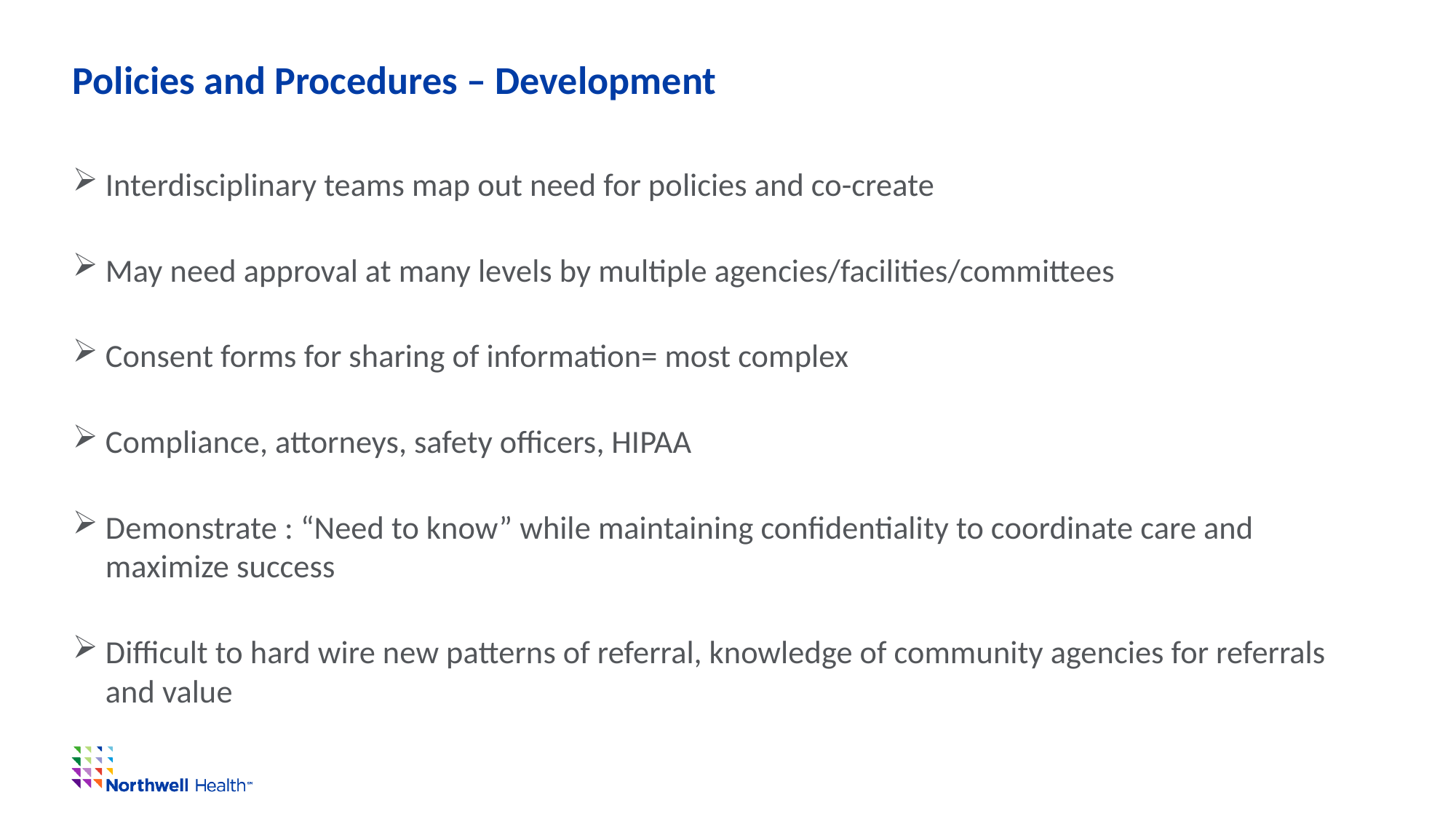

# Policies and Procedures – Development
Interdisciplinary teams map out need for policies and co-create

May need approval at many levels by multiple agencies/facilities/committees

Consent forms for sharing of information= most complex

Compliance, attorneys, safety officers, HIPAA

Demonstrate : “Need to know” while maintaining confidentiality to coordinate care and maximize success

Difficult to hard wire new patterns of referral, knowledge of community agencies for referrals and value